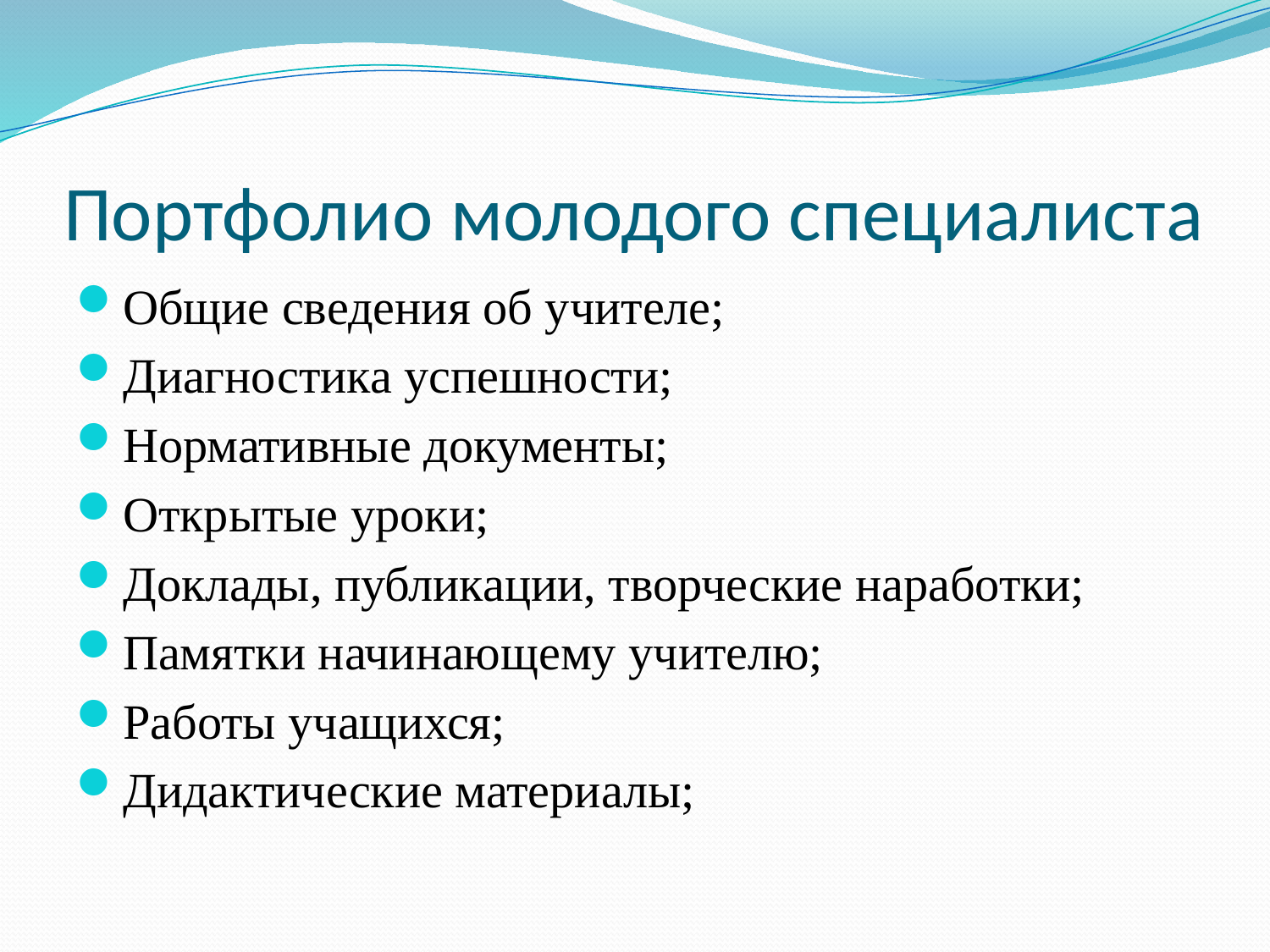

# Портфолио молодого специалиста
Общие сведения об учителе;
Диагностика успешности;
Нормативные документы;
Открытые уроки;
Доклады, публикации, творческие наработки;
Памятки начинающему учителю;
Работы учащихся;
Дидактические материалы;